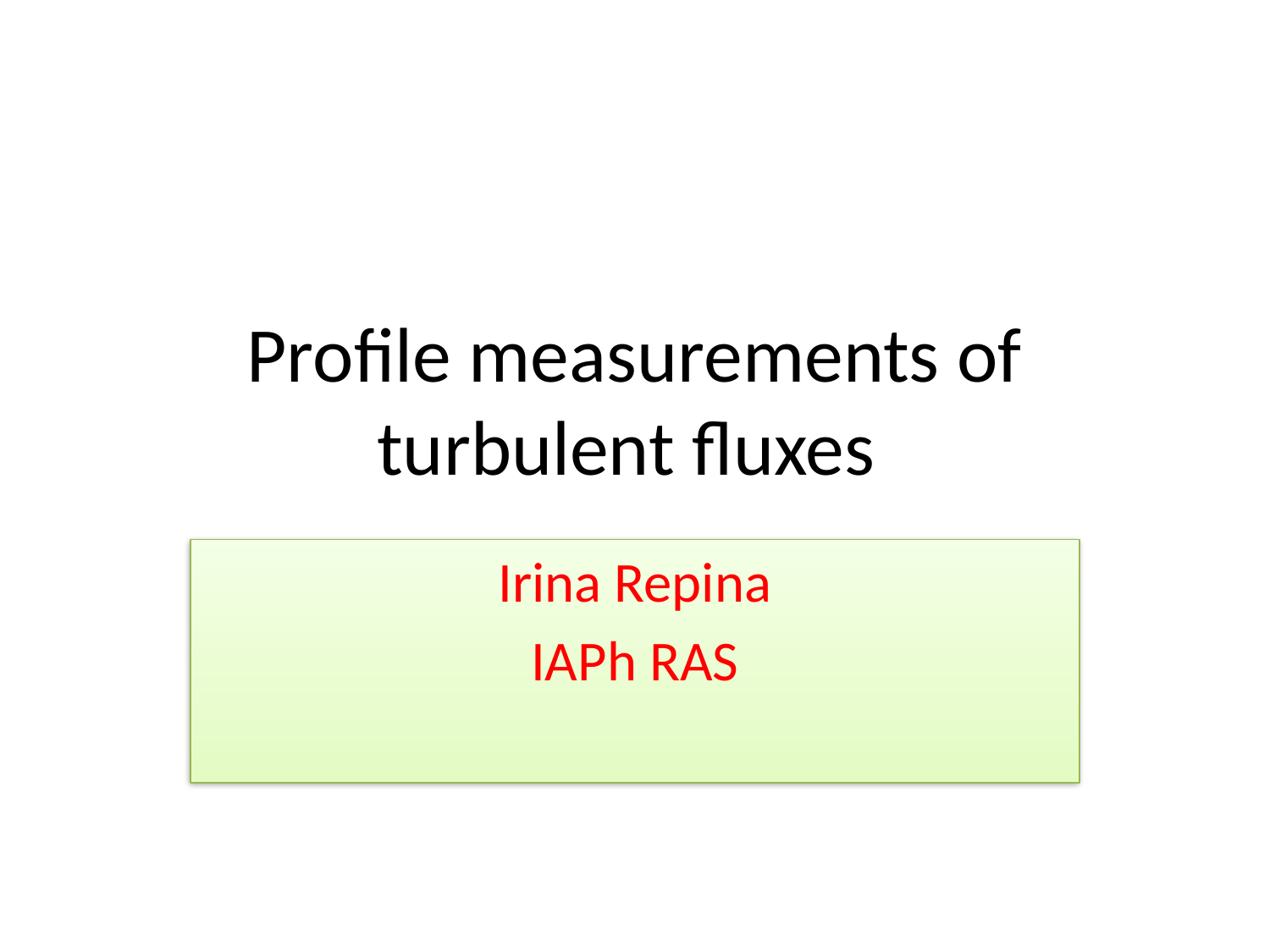

# Profile measurements of turbulent fluxes
Irina Repina
IAPh RAS